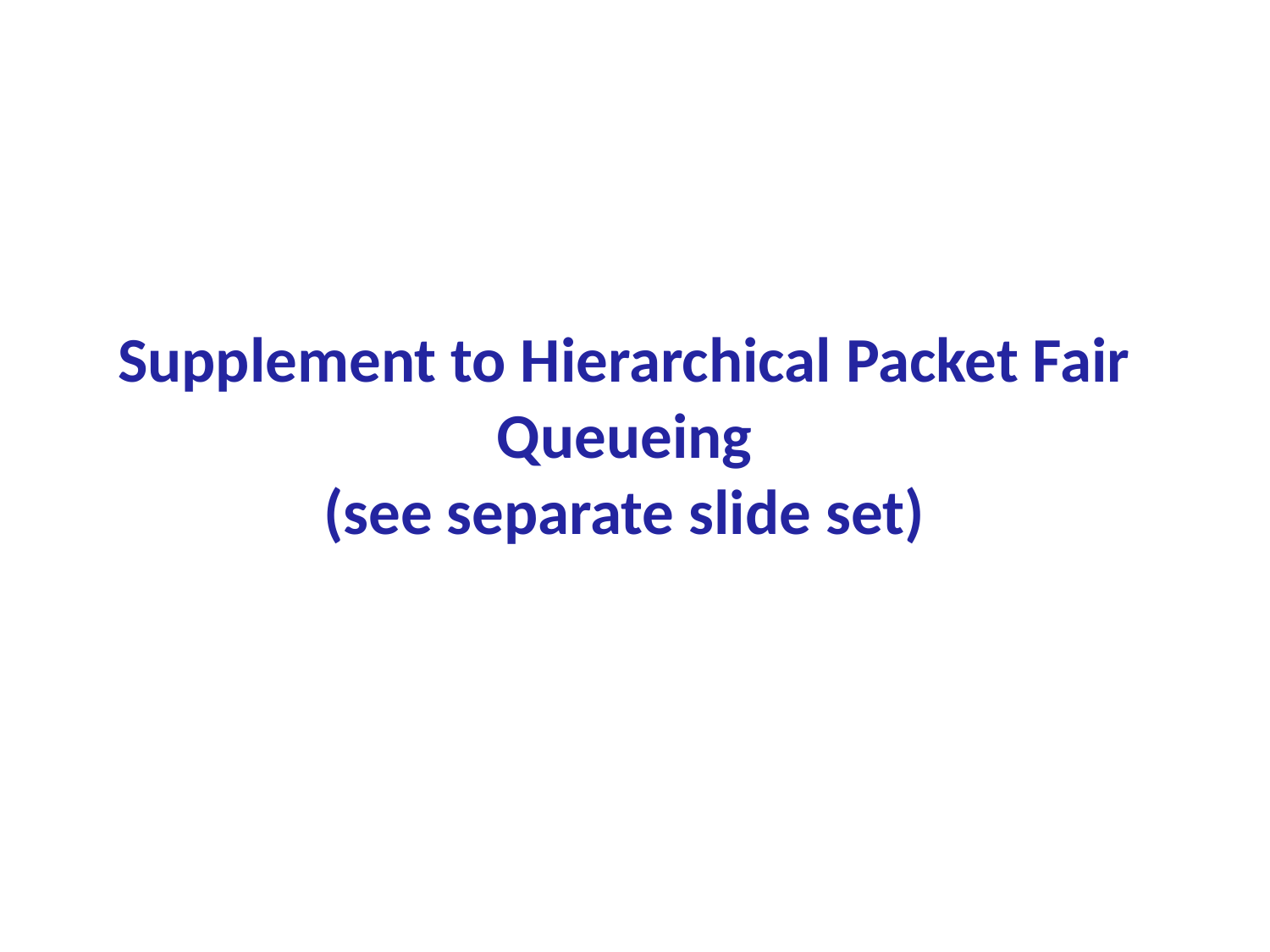

# Supplement to Hierarchical Packet Fair Queueing (see separate slide set)